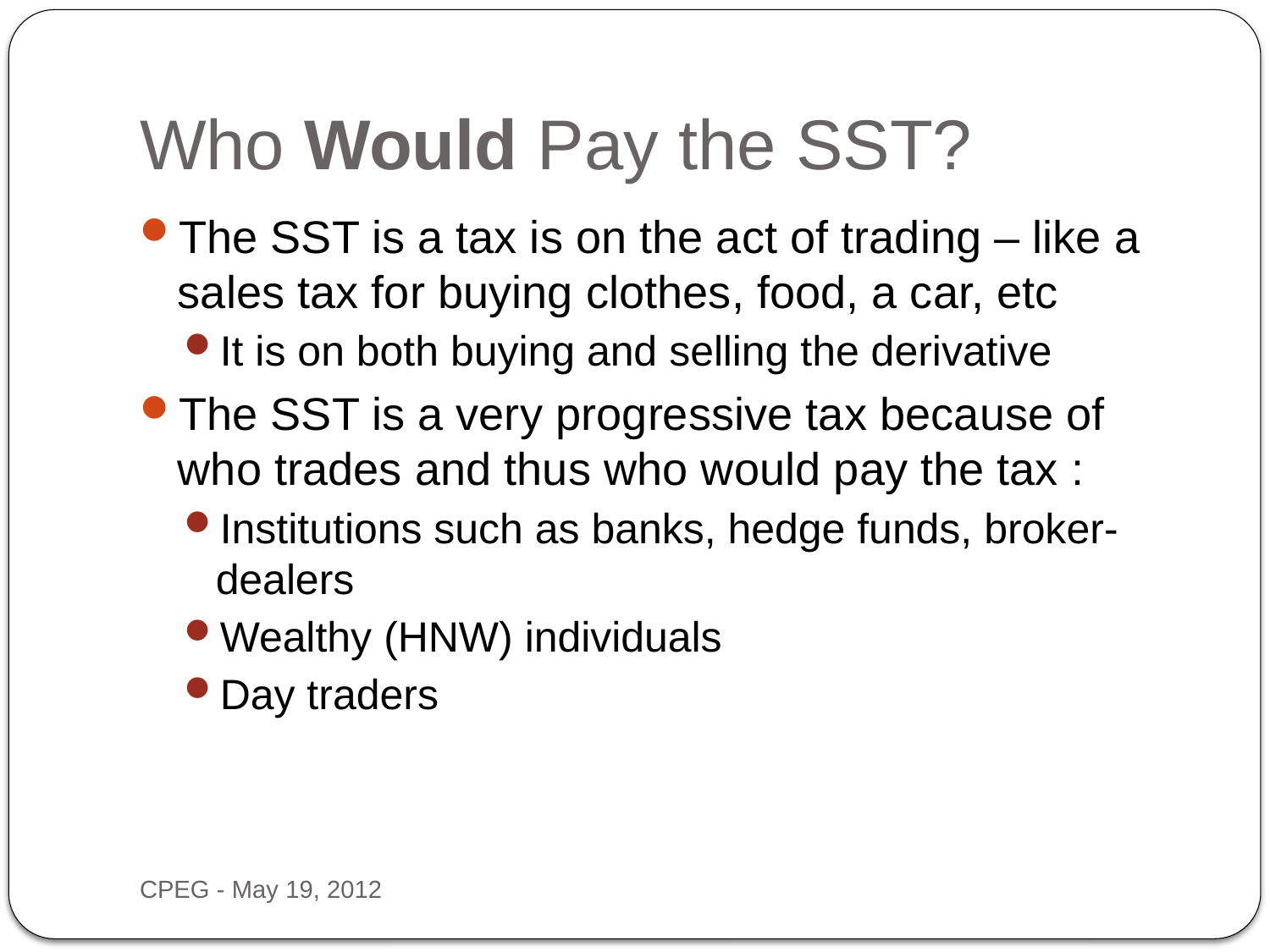

# Who Would Pay the SST?
The SST is a tax is on the act of trading – like a sales tax for buying clothes, food, a car, etc
It is on both buying and selling the derivative
The SST is a very progressive tax because of who trades and thus who would pay the tax :
Institutions such as banks, hedge funds, broker-dealers
Wealthy (HNW) individuals
Day traders
CPEG - May 19, 2012